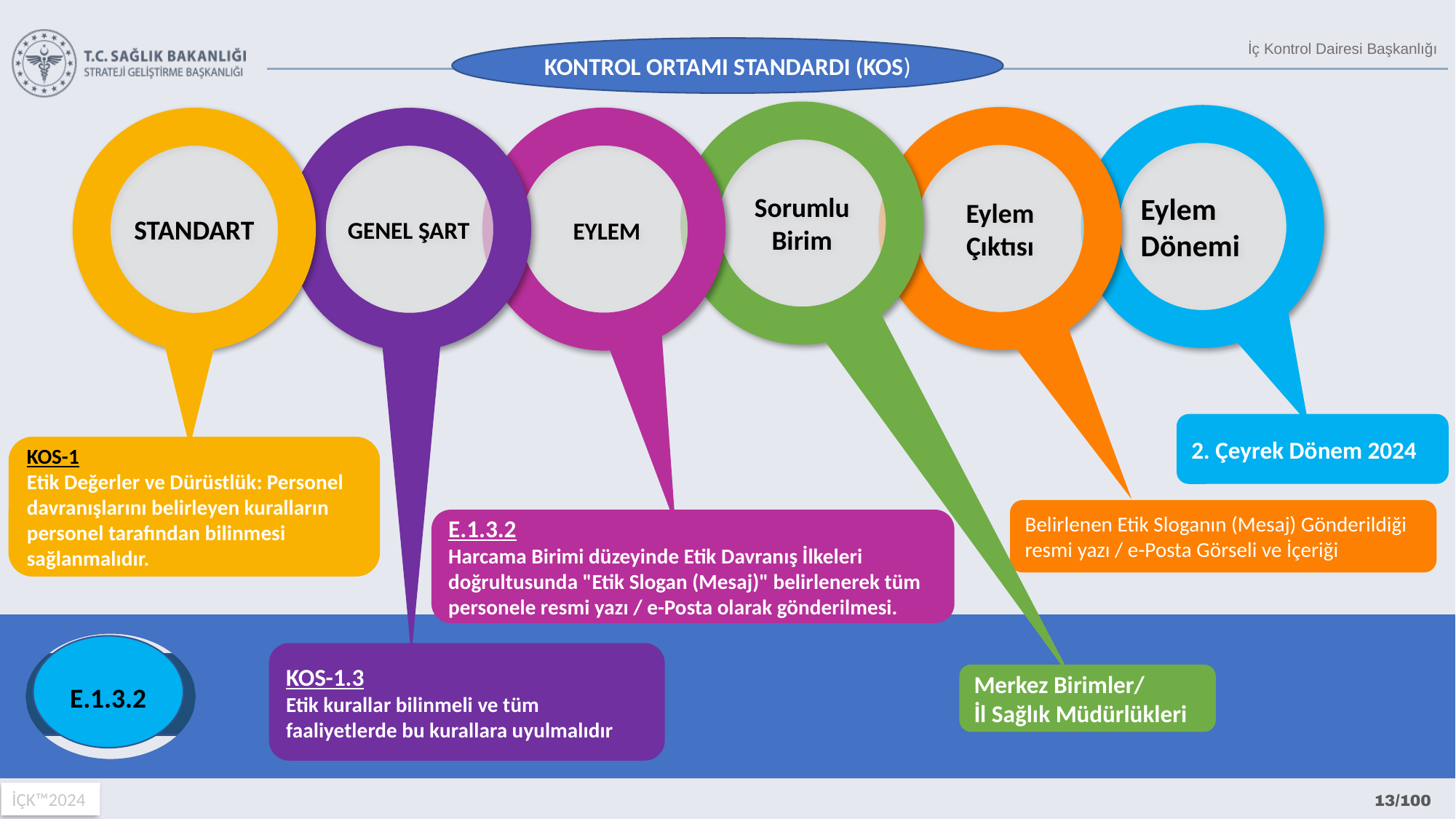

KONTROL ORTAMI STANDARDI (KOS)
Sorumlu Birim
Eylem Dönemi
Eylem Çıktısı
     EYLEM
STANDART
GENEL ŞART

2. Çeyrek Dönem 2024
KOS-1
Etik Değerler ve Dürüstlük: Personel davranışlarını belirleyen kuralların personel tarafından bilinmesi sağlanmalıdır.
Belirlenen Etik Sloganın (Mesaj) Gönderildiği resmi yazı / e-Posta Görseli ve İçeriği
E.1.3.2
Harcama Birimi düzeyinde Etik Davranış İlkeleri doğrultusunda "Etik Slogan (Mesaj)" belirlenerek tüm personele resmi yazı / e-Posta olarak gönderilmesi.

E.1.2.1

E.2.4.1
E.1.3.2
E.2.7.1
E.13.7.2
E.15.3.2
E.12.2.1
KOS-1.3
Etik kurallar bilinmeli ve tüm faaliyetlerde bu kurallara uyulmalıdır
Merkez Birimler/
İl Sağlık Müdürlükleri